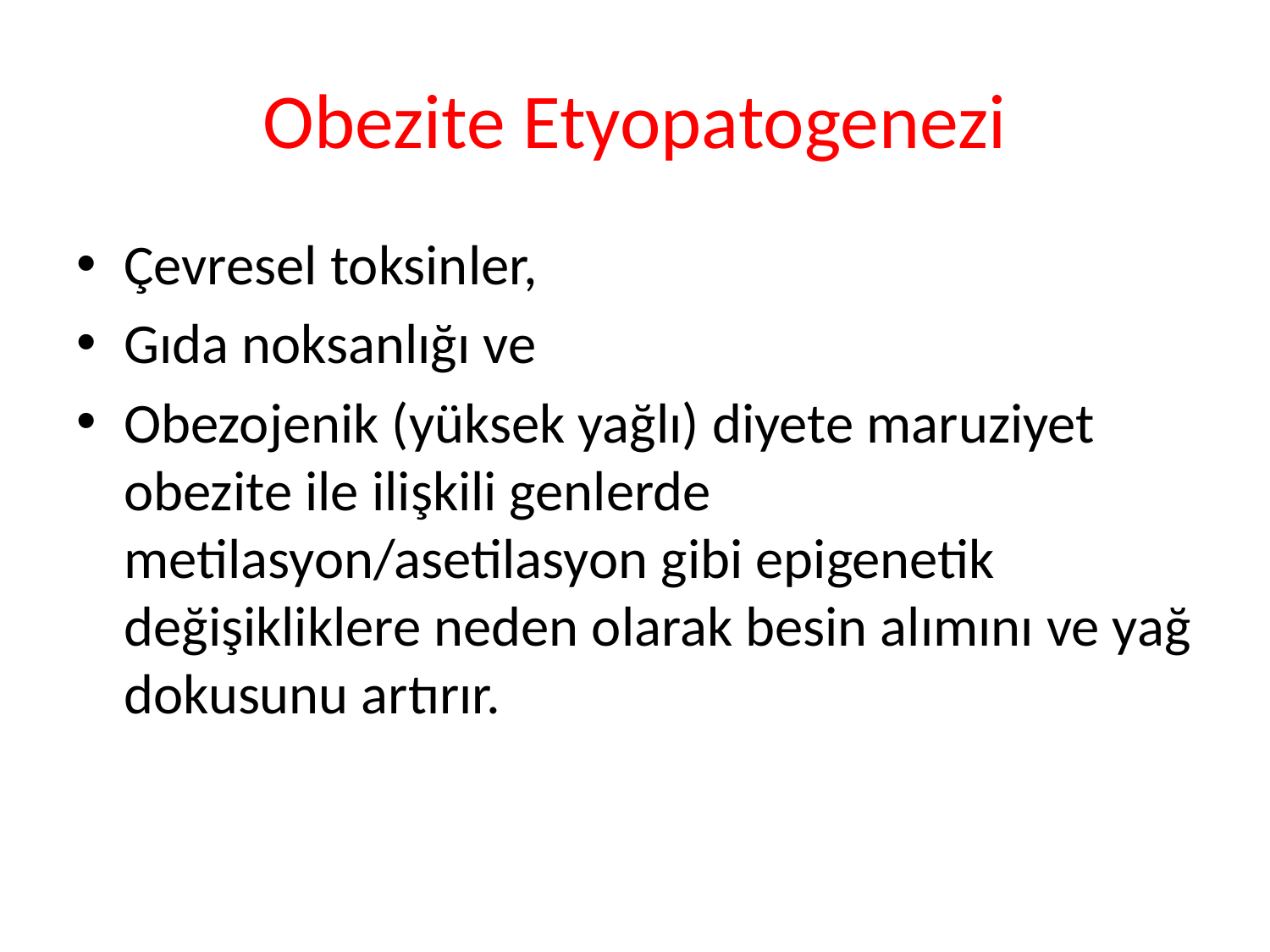

# Obezite Etyopatogenezi
Çevresel toksinler,
Gıda noksanlığı ve
Obezojenik (yüksek yağlı) diyete maruziyet obezite ile ilişkili genlerde metilasyon/asetilasyon gibi epigenetik değişikliklere neden olarak besin alımını ve yağ dokusunu artırır.